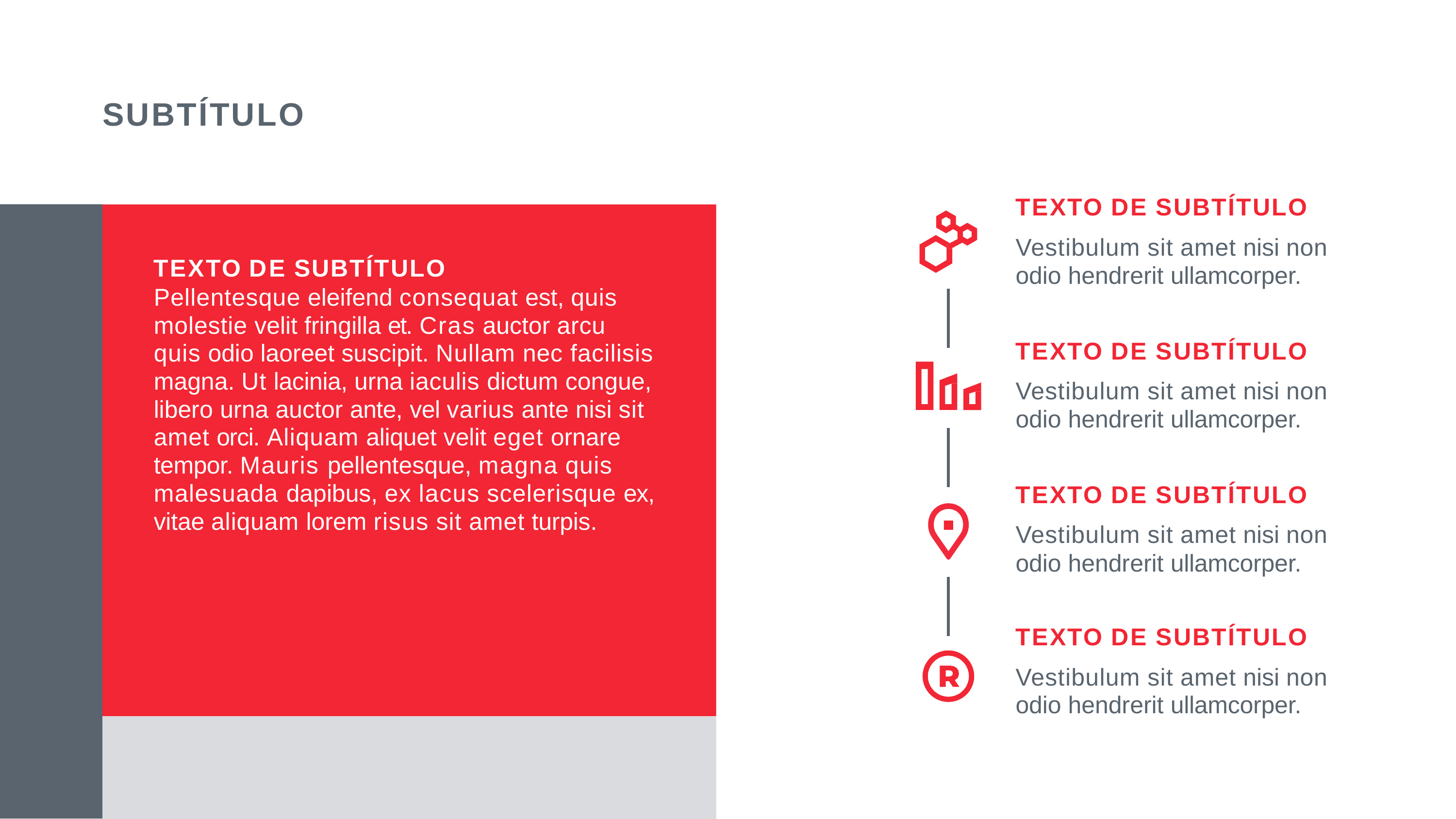

# SUBTÍTULO
TEXTO DE SUBTÍTULO
Vestibulum sit amet nisi non odio hendrerit ullamcorper.

TEXTO DE SUBTÍTULO
Vestibulum sit amet nisi non odio hendrerit ullamcorper.

TEXTO DE SUBTÍTULO
Vestibulum sit amet nisi non odio hendrerit ullamcorper.

TEXTO DE SUBTÍTULO
Vestibulum sit amet nisi non odio hendrerit ullamcorper.
TEXTO DE SUBTÍTULO
Pellentesque eleifend consequat est, quis molestie velit fringilla et. Cras auctor arcu quis odio laoreet suscipit. Nullam nec facilisis magna. Ut lacinia, urna iaculis dictum congue, libero urna auctor ante, vel varius ante nisi sit amet orci. Aliquam aliquet velit eget ornare tempor. Mauris pellentesque, magna quis malesuada dapibus, ex lacus scelerisque ex, vitae aliquam lorem risus sit amet turpis.